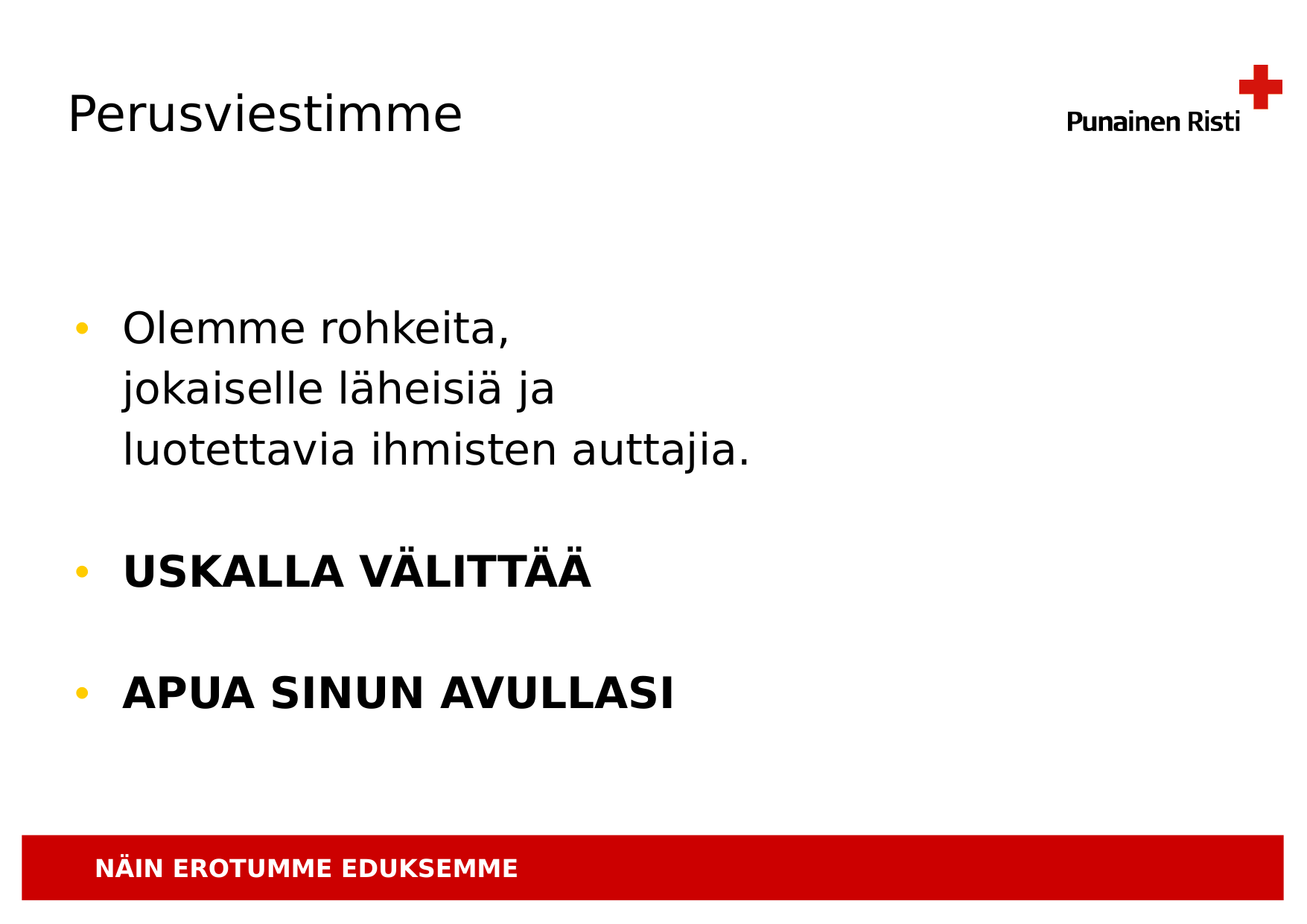

# Perusviestimme

Olemme rohkeita,
	jokaiselle läheisiä ja
	luotettavia ihmisten auttajia.

USKALLA VÄLITTÄÄ

APUA SINUN AVULLASI